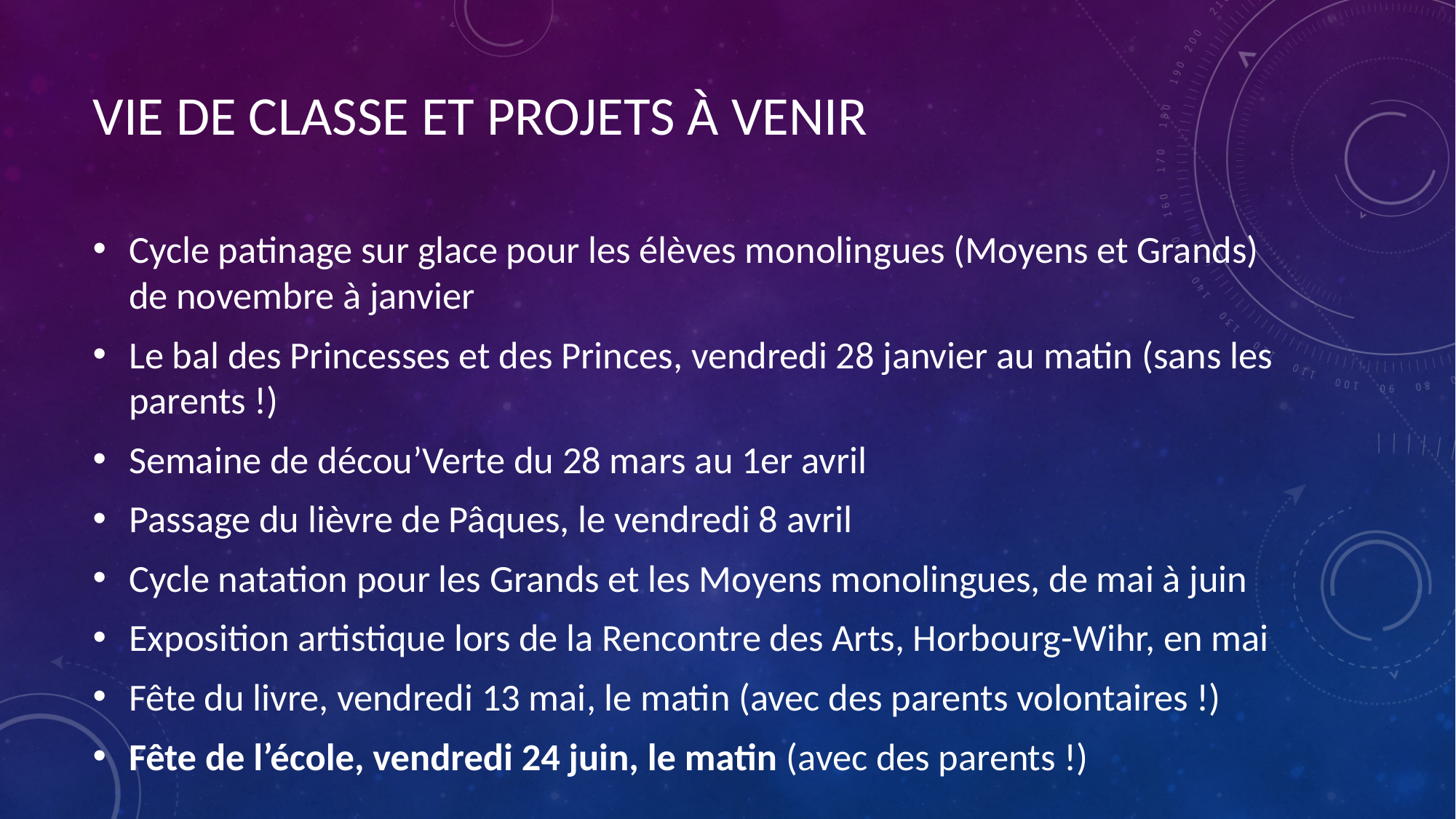

# Vie de classe et projets à venir

Cycle patinage sur glace pour les élèves monolingues (Moyens et Grands) de novembre à janvier
Le bal des Princesses et des Princes, vendredi 28 janvier au matin (sans les parents !)
Semaine de décou’Verte du 28 mars au 1er avril
Passage du lièvre de Pâques, le vendredi 8 avril
Cycle natation pour les Grands et les Moyens monolingues, de mai à juin
Exposition artistique lors de la Rencontre des Arts, Horbourg-Wihr, en mai
Fête du livre, vendredi 13 mai, le matin (avec des parents volontaires !)
Fête de l’école, vendredi 24 juin, le matin (avec des parents !)